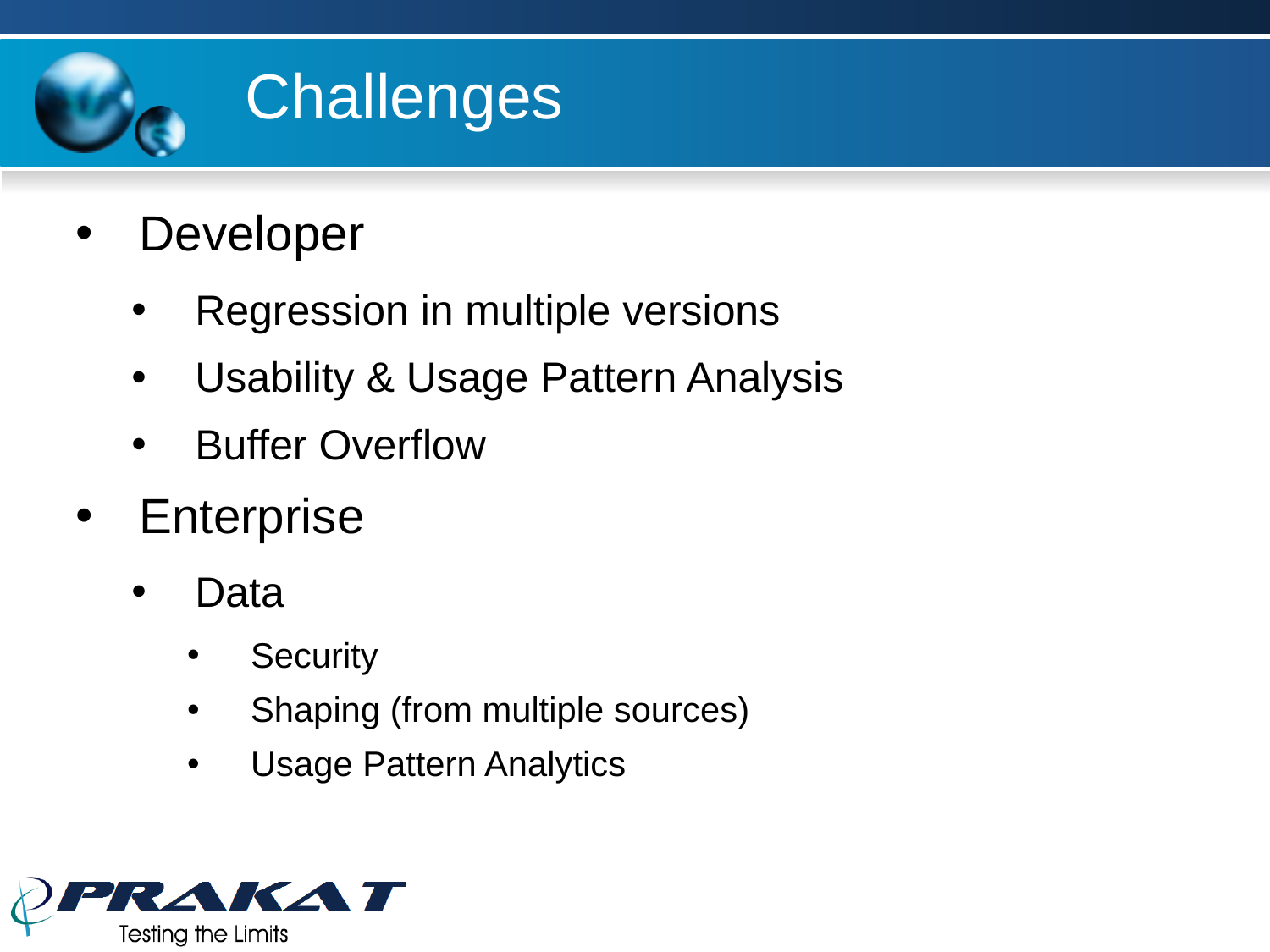

# Challenges
Developer
Regression in multiple versions
Usability & Usage Pattern Analysis
Buffer Overflow
Enterprise
Data
Security
Shaping (from multiple sources)
Usage Pattern Analytics